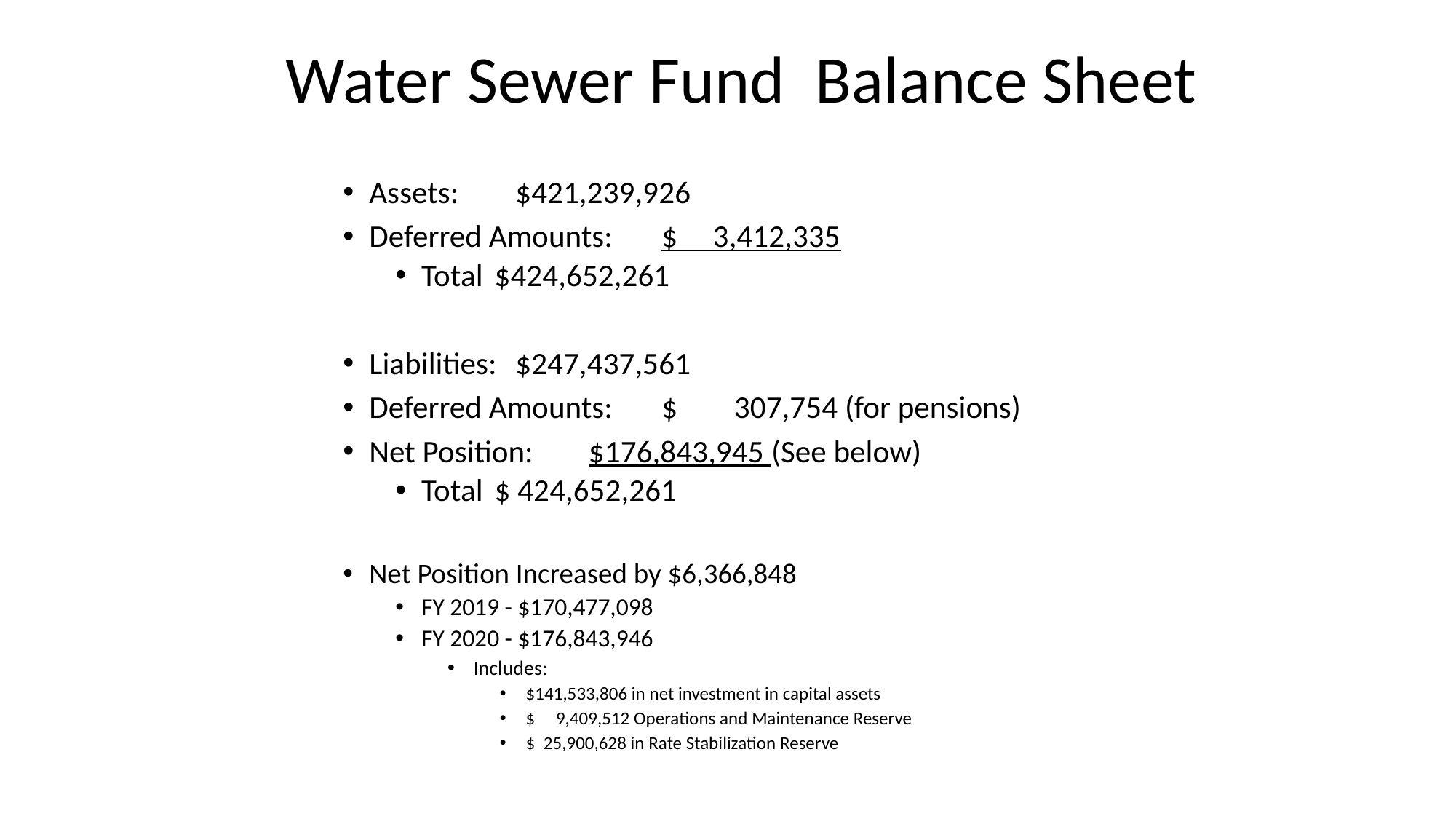

# Water Sewer Fund  Balance Sheet
Assets:  			$421,239,926
Deferred Amounts:		$     3,412,335
Total			$424,652,261

Liabilities: 			$247,437,561
Deferred Amounts: 		$        307,754 (for pensions)
Net Position:			$176,843,945 (See below)
Total			$ 424,652,261

Net Position Increased by $6,366,848
FY 2019 - $170,477,098
FY 2020 - $176,843,946
Includes:
$141,533,806 in net investment in capital assets
$     9,409,512 Operations and Maintenance Reserve
$  25,900,628 in Rate Stabilization Reserve